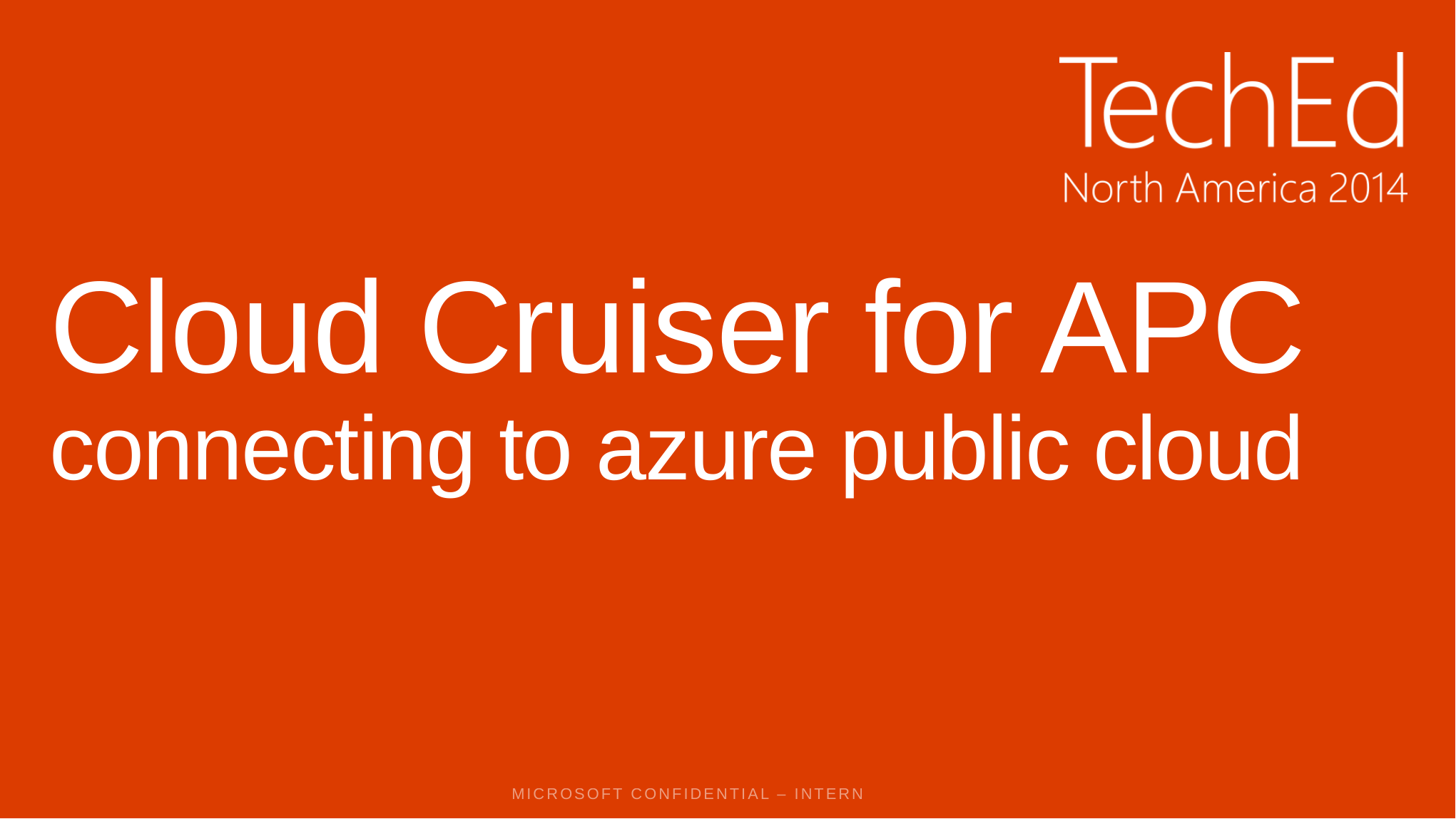

# Cloud Cruiser for APC connecting to azure public cloud